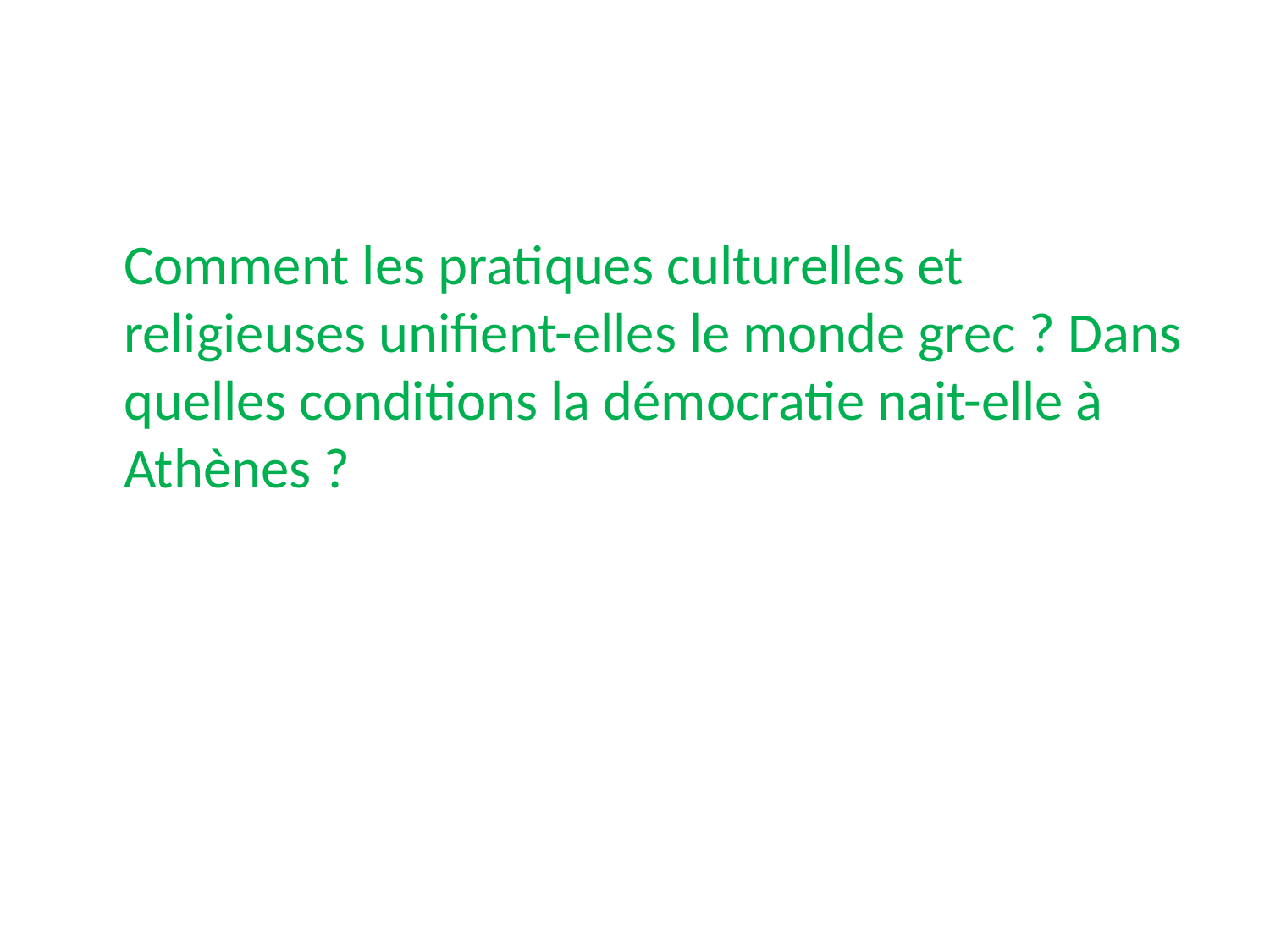

Comment les pratiques culturelles et religieuses unifient-elles le monde grec ? Dans quelles conditions la démocratie nait-elle à Athènes ?